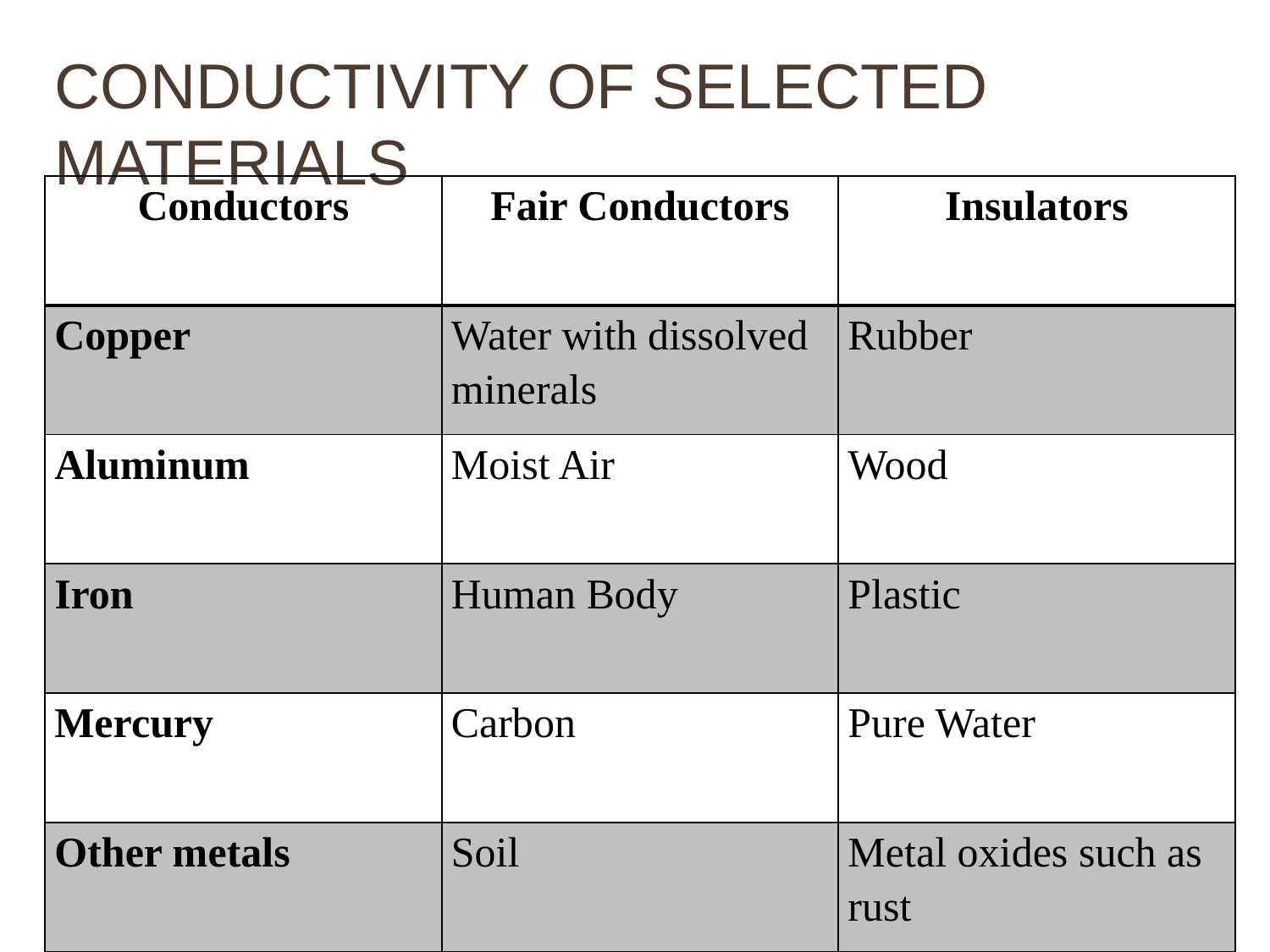

# Conductivity of selected materials
| Conductors | Fair Conductors | Insulators |
| --- | --- | --- |
| Copper | Water with dissolved minerals | Rubber |
| Aluminum | Moist Air | Wood |
| Iron | Human Body | Plastic |
| Mercury | Carbon | Pure Water |
| Other metals | Soil | Metal oxides such as rust |